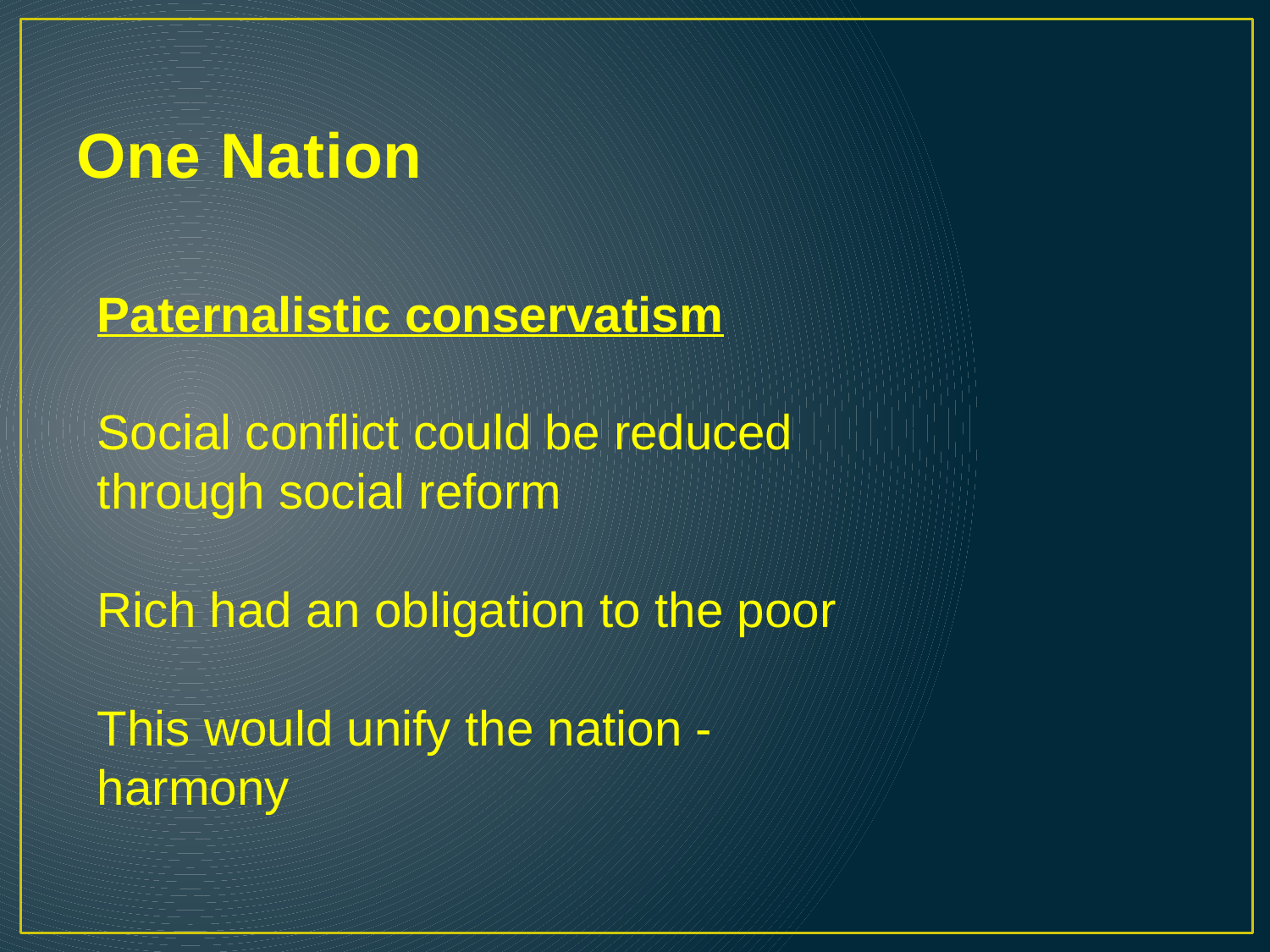

# One Nation
Paternalistic conservatism

Social conflict could be reduced through social reform

Rich had an obligation to the poor

This would unify the nation - harmony